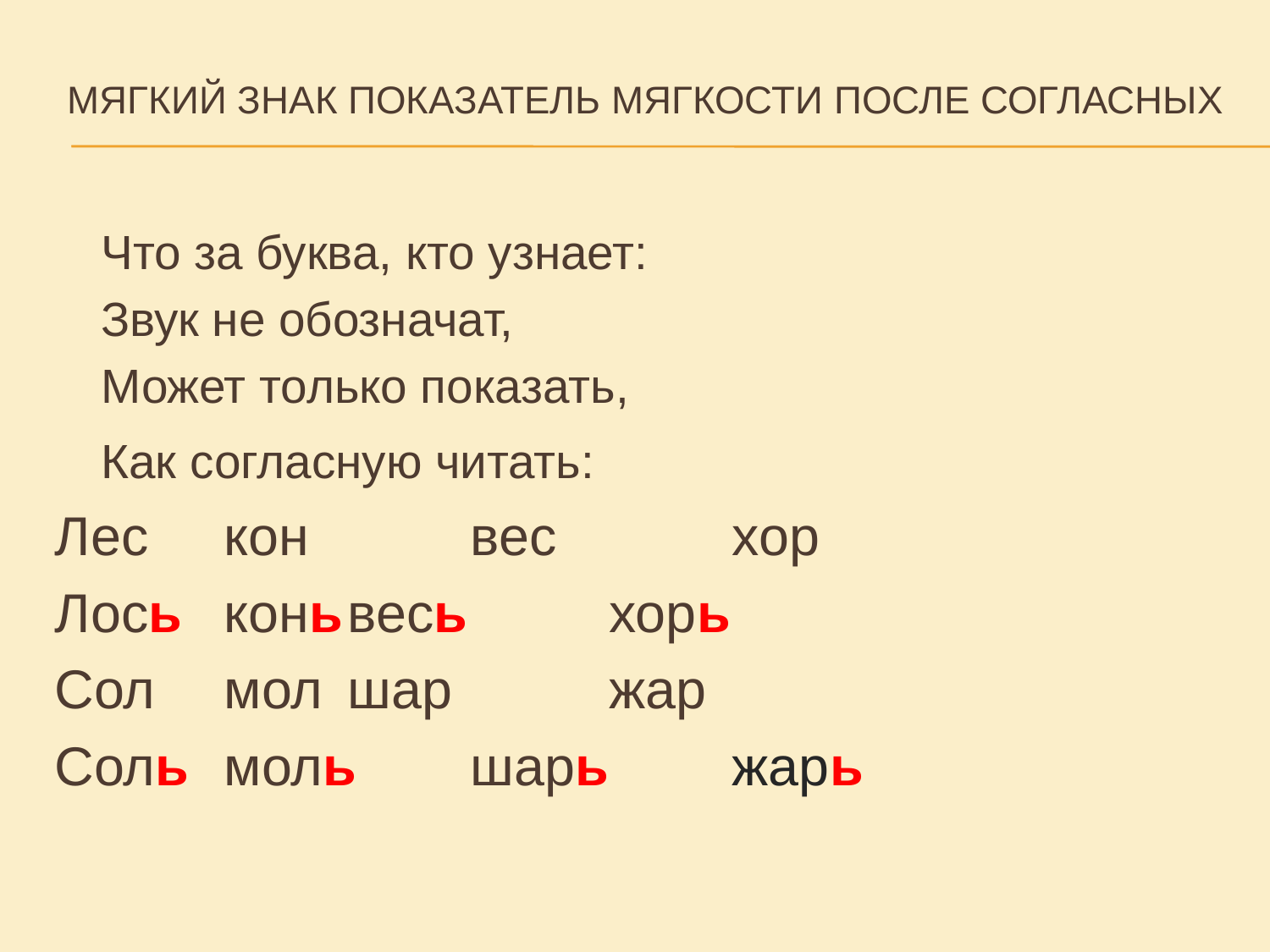

# Мягкий знак показатель мягкости после согласных
		Что за буква, кто узнает:
		Звук не обозначат,
		Может только показать,
		Как согласную читать:
Лес		кон	 	вес	    	 хор
Лось	конь		весь  	 хорь
Сол		мол		шар	   	 жар
Соль	моль	шарь	 жарь